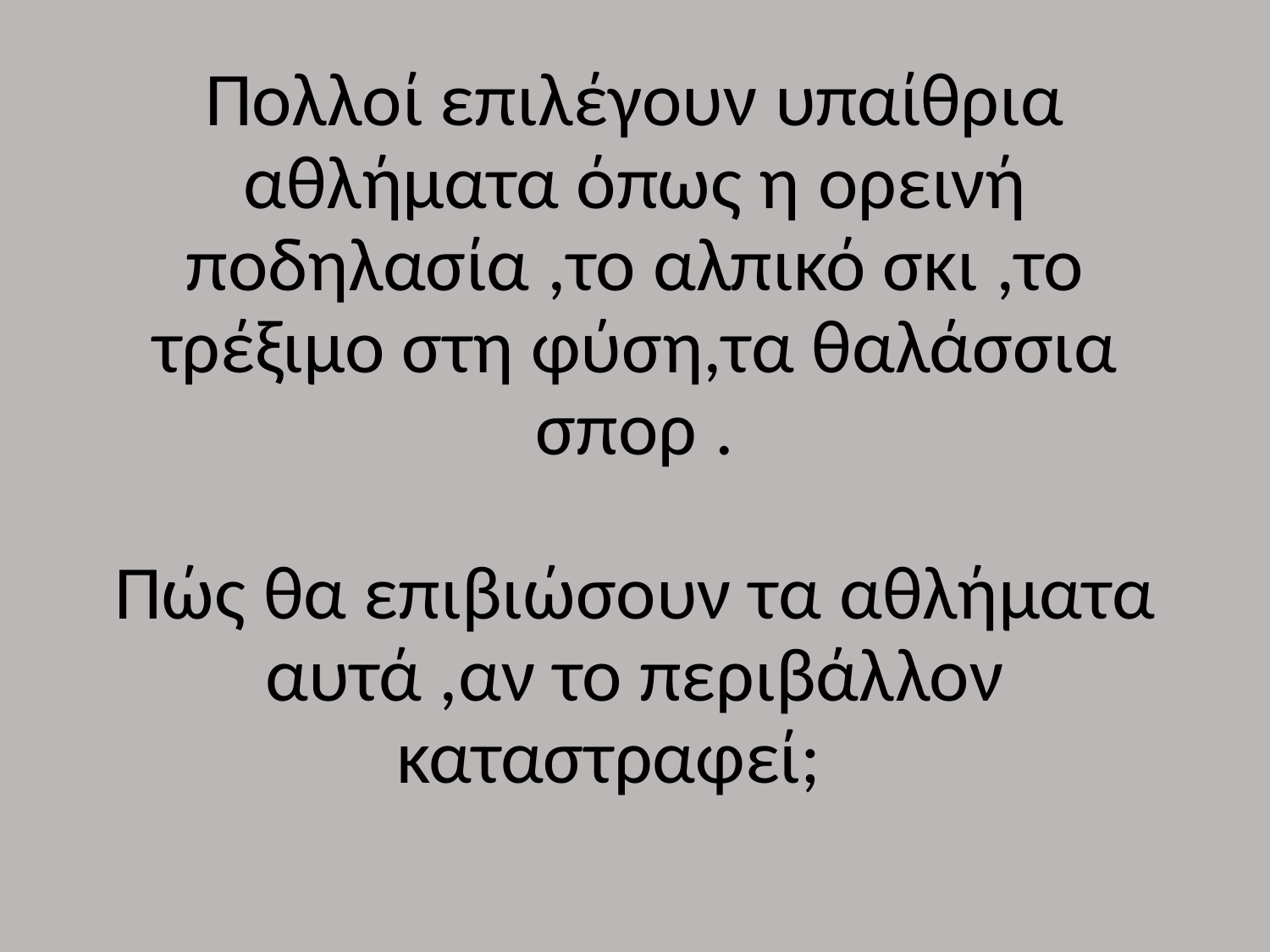

# Πολλοί επιλέγουν υπαίθρια αθλήματα όπως η ορεινή ποδηλασία ,το αλπικό σκι ,το τρέξιμο στη φύση,τα θαλάσσια σπορ . Πώς θα επιβιώσουν τα αθλήματα αυτά ,αν το περιβάλλον καταστραφεί;